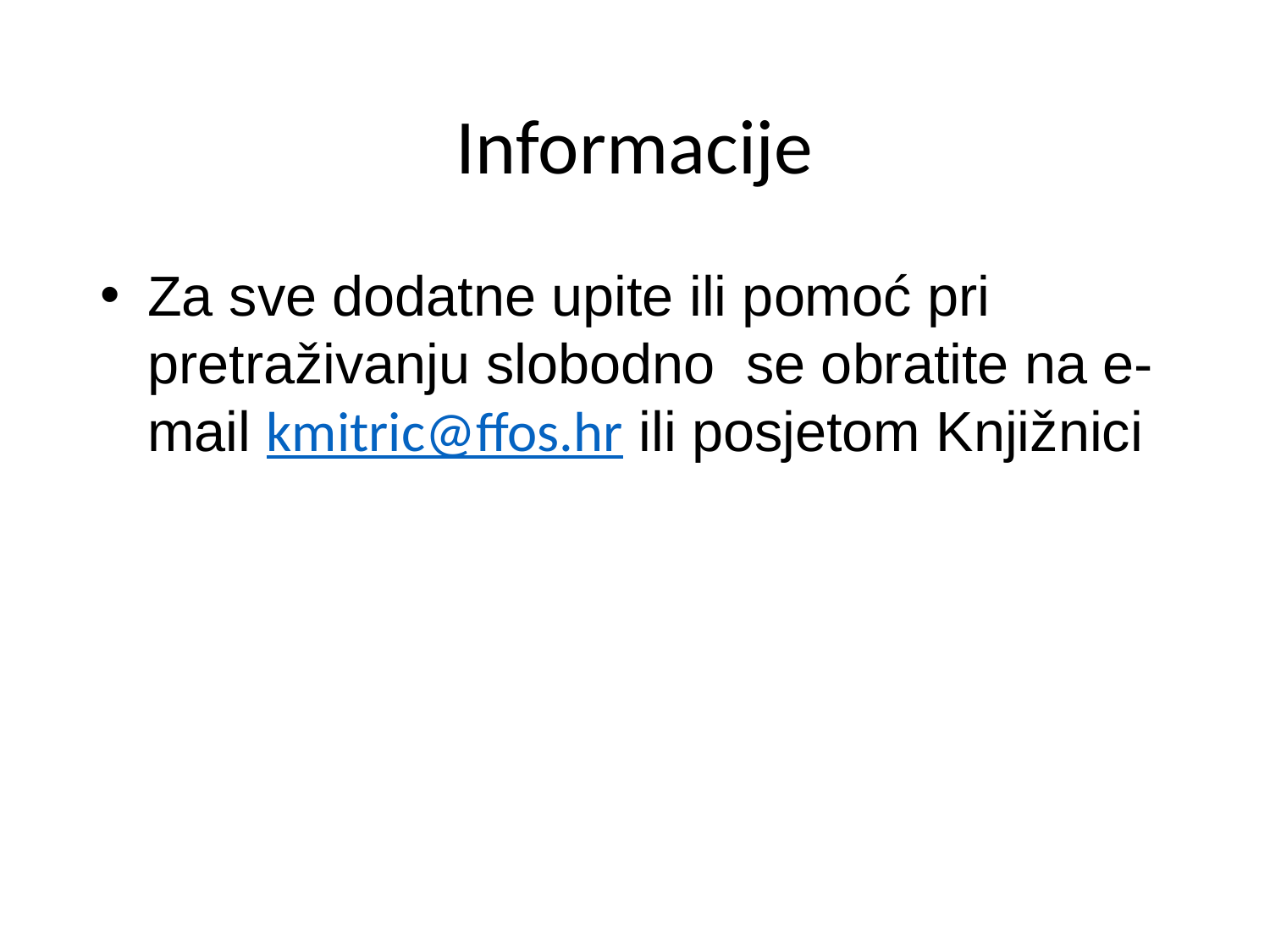

# Informacije
Za sve dodatne upite ili pomoć pri pretraživanju slobodno  se obratite na e-mail kmitric@ffos.hr ili posjetom Knjižnici